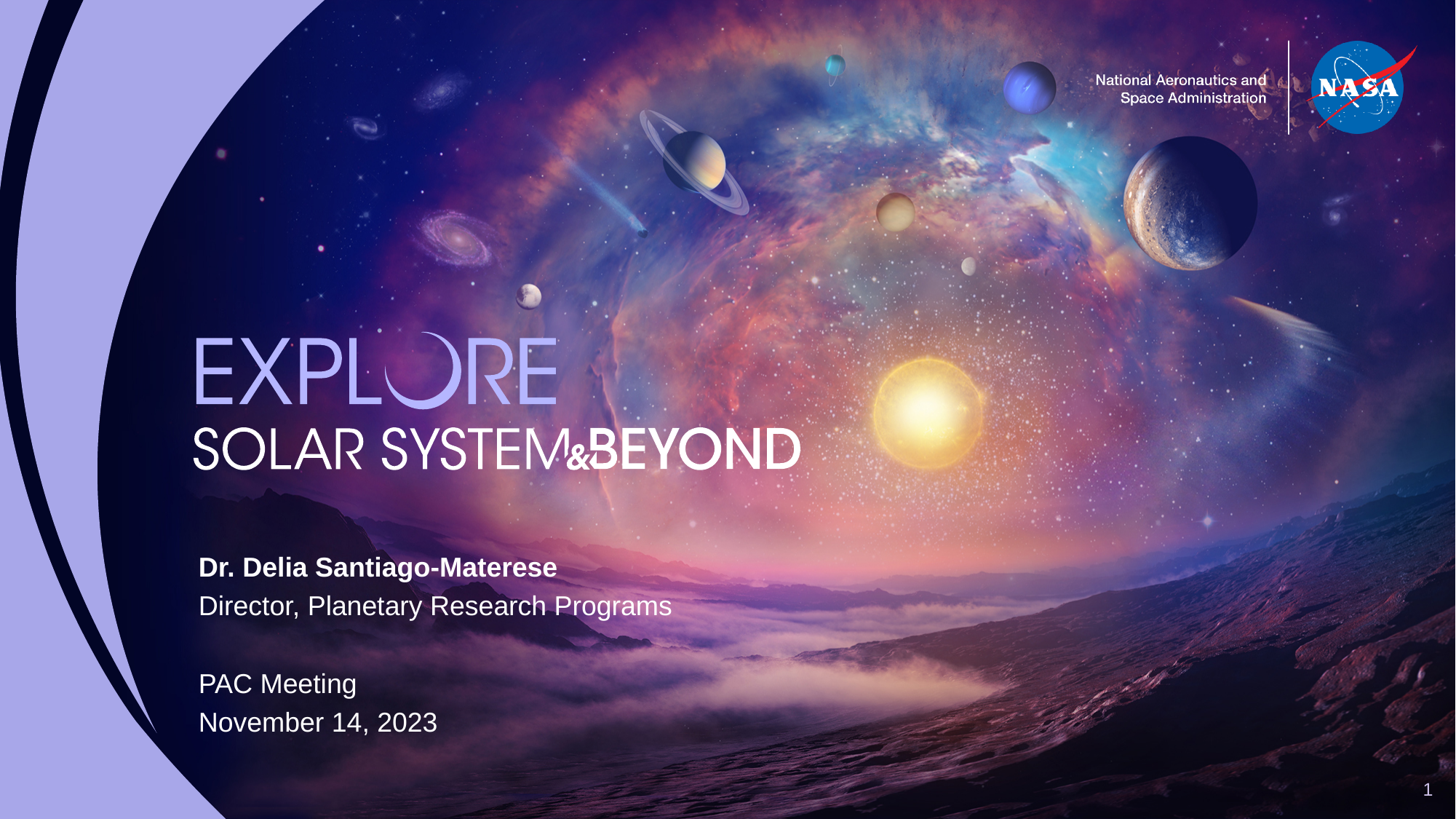

Dr. Delia Santiago-Materese
Director, Planetary Research Programs

PAC Meeting
November 14, 2023
1